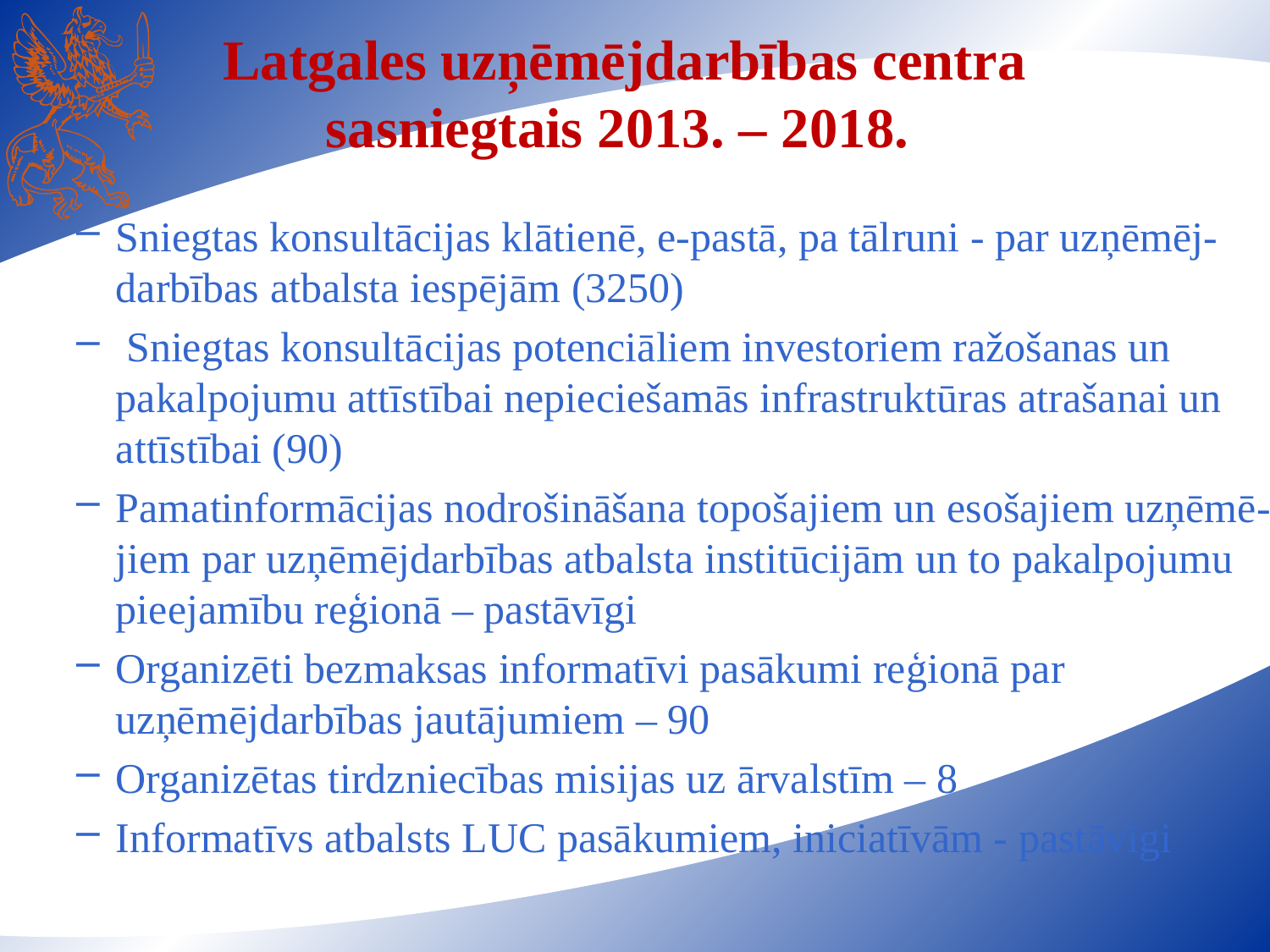

Latgales uzņēmējdarbības centra sasniegtais 2013. – 2018.

Sniegtas konsultācijas klātienē, e-pastā, pa tālruni - par uzņēmēj-darbības atbalsta iespējām (3250)
 Sniegtas konsultācijas potenciāliem investoriem ražošanas un pakalpojumu attīstībai nepieciešamās infrastruktūras atrašanai un attīstībai (90)
Pamatinformācijas nodrošināšana topošajiem un esošajiem uzņēmē-jiem par uzņēmējdarbības atbalsta institūcijām un to pakalpojumu pieejamību reģionā – pastāvīgi
Organizēti bezmaksas informatīvi pasākumi reģionā par uzņēmējdarbības jautājumiem – 90
Organizētas tirdzniecības misijas uz ārvalstīm – 8
Informatīvs atbalsts LUC pasākumiem, iniciatīvām - pastāvīgi